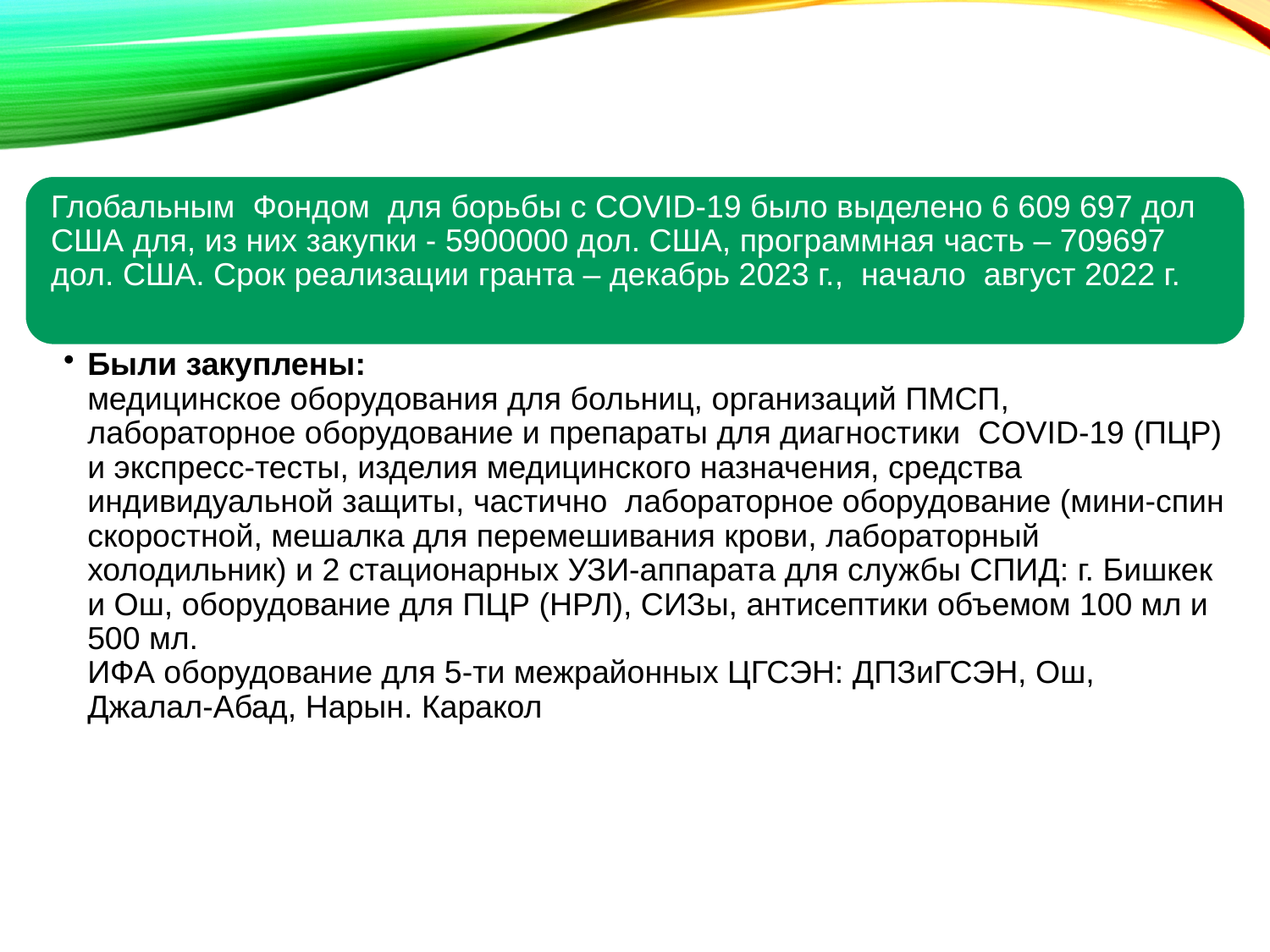

Глобальным  Фондом  для борьбы с COVID-19 было выделено 6 609 697 дол США для, из них закупки - 5900000 дол. США, программная часть – 709697 дол. США. Срок реализации гранта – декабрь 2023 г.,  начало  август 2022 г.
Были закуплены:
медицинское оборудования для больниц, организаций ПМСП,  лабораторное оборудование и препараты для диагностики  COVID-19 (ПЦР) и экспресс-тесты, изделия медицинского назначения, средства индивидуальной защиты, частично  лабораторное оборудование (мини-спин скоростной, мешалка для перемешивания крови, лабораторный холодильник) и 2 стационарных УЗИ-аппарата для службы СПИД: г. Бишкек и Ош, оборудование для ПЦР (НРЛ), СИЗы, антисептики объемом 100 мл и  500 мл.
ИФА оборудование для 5-ти межрайонных ЦГСЭН: ДПЗиГСЭН, Ош, Джалал-Абад, Нарын. Каракол
#